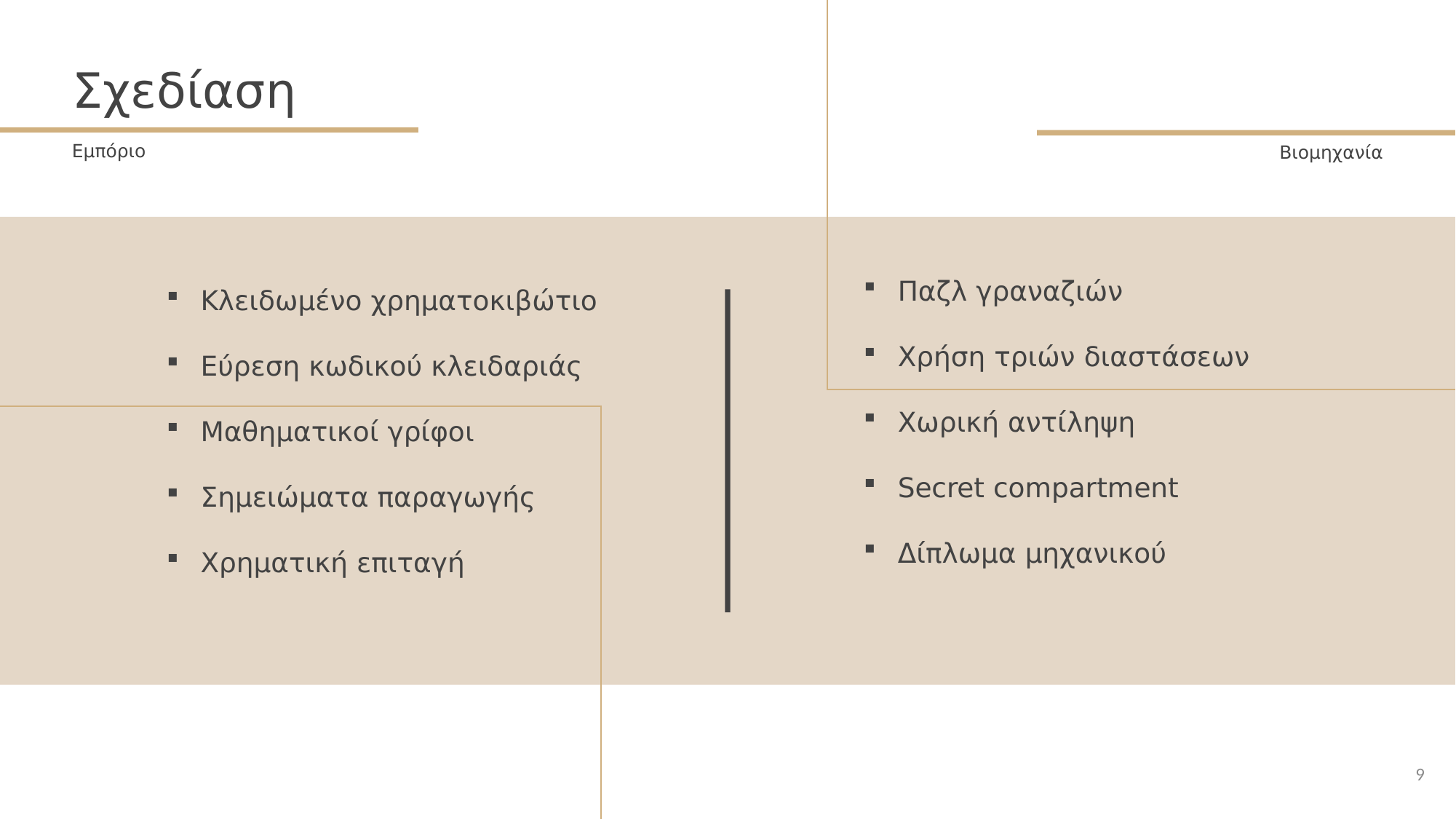

# Σχεδίαση
Εμπόριο

Βιομηχανία

Παζλ γραναζιών
Χρήση τριών διαστάσεων
Χωρική αντίληψη
Secret compartment
Δίπλωμα μηχανικού
Κλειδωμένο χρηματοκιβώτιο
Εύρεση κωδικού κλειδαριάς
Μαθηματικοί γρίφοι
Σημειώματα παραγωγής
Χρηματική επιταγή

9